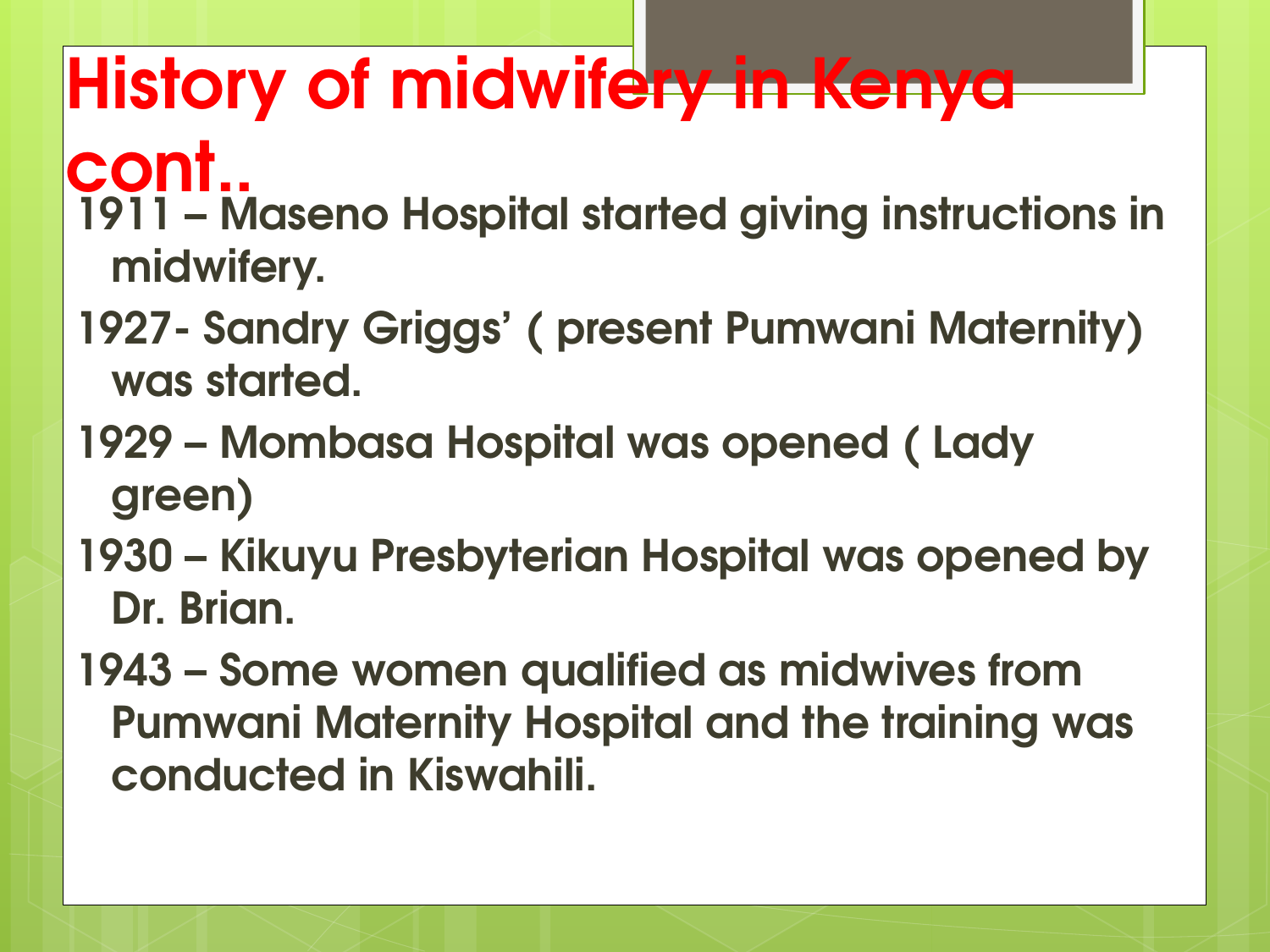

# History of midwifery in Kenya cont..
1911 – Maseno Hospital started giving instructions in midwifery.
1927- Sandry Griggs’ ( present Pumwani Maternity) was started.
1929 – Mombasa Hospital was opened ( Lady green)
1930 – Kikuyu Presbyterian Hospital was opened by Dr. Brian.
1943 – Some women qualified as midwives from Pumwani Maternity Hospital and the training was conducted in Kiswahili.